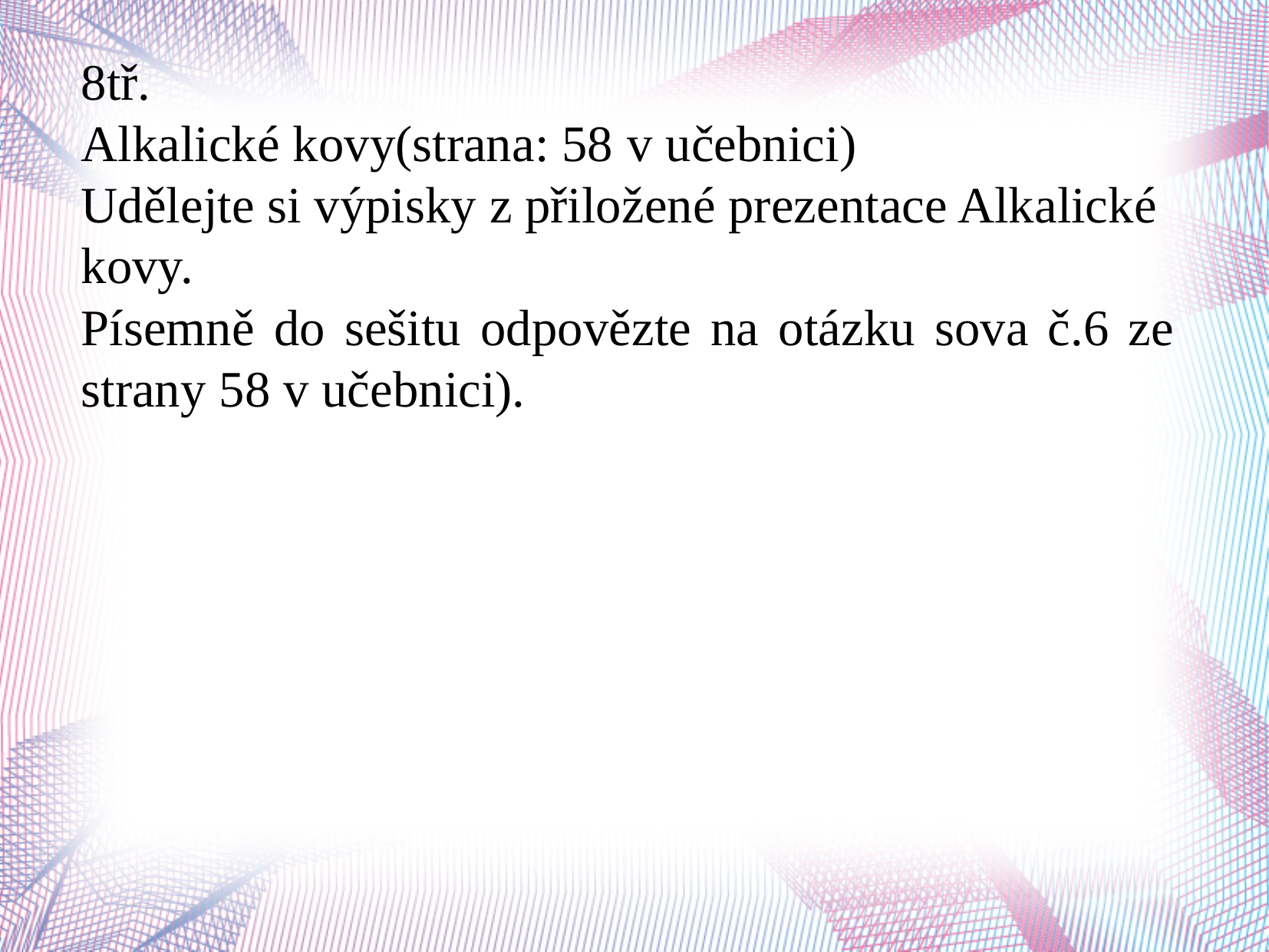

8tř.
Alkalické kovy(strana: 58 v učebnici)
Udělejte si výpisky z přiložené prezentace Alkalické kovy.
Písemně do sešitu odpovězte na otázku sova č.6 ze strany 58 v učebnici).